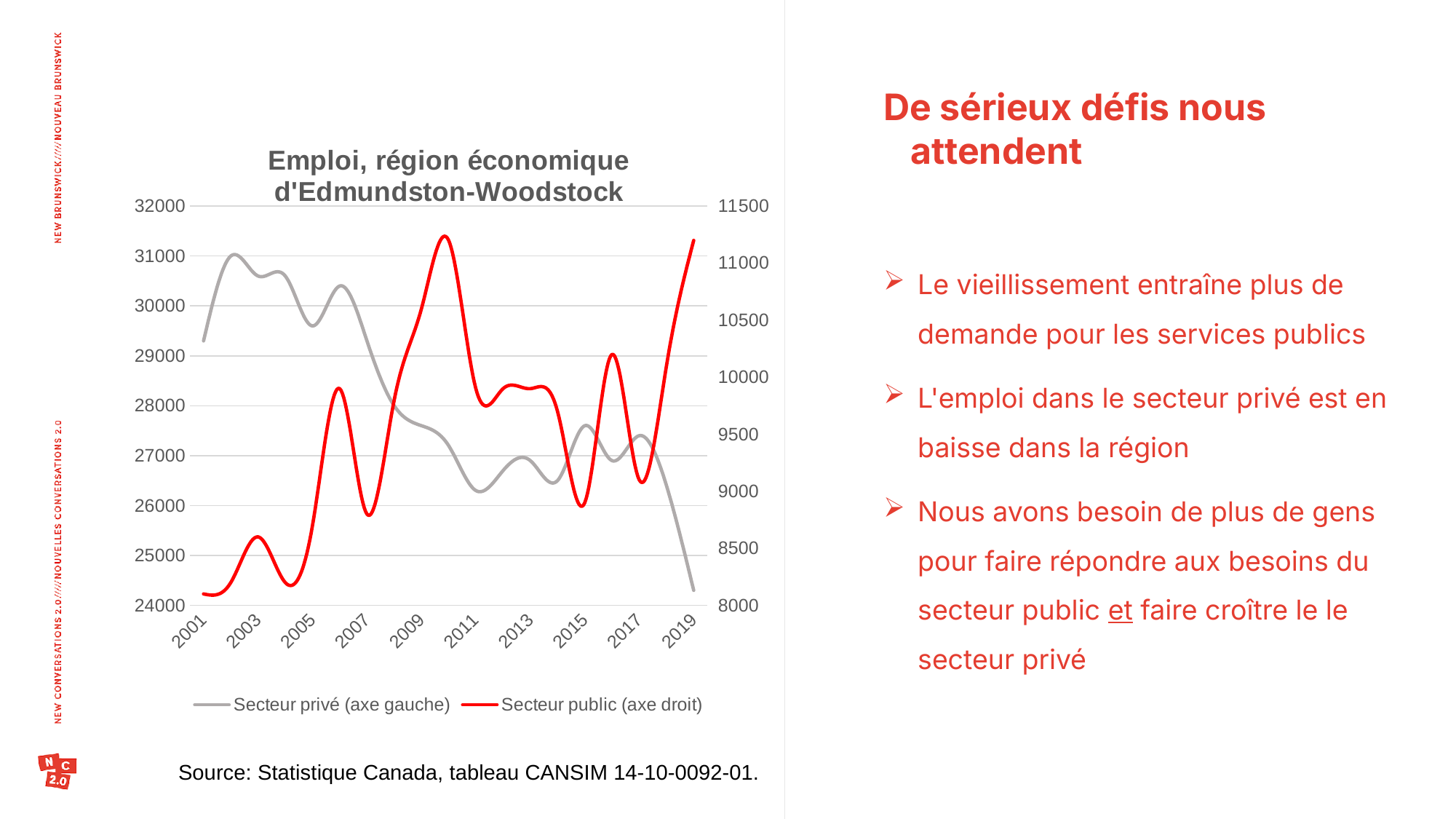

De sérieux défis nous attendent

### Chart: Emploi, région économique d'Edmundston-Woodstock

| Category | Secteur privé (axe gauche) | Secteur public (axe droit) |
|---|---|---|
| 2001 | 29300.000000000004 | 8100.0 |
| 2002 | 31000.000000000004 | 8200.0 |
| 2003 | 30600.0 | 8600.0 |
| 2004 | 30599.999999999996 | 8200.0 |
| 2005 | 29599.999999999993 | 8700.0 |
| 2006 | 30400.0 | 9900.0 |
| 2007 | 29300.0 | 8800.0 |
| 2008 | 27999.999999999996 | 9799.999999999998 |
| 2009 | 27600.0 | 10600.0 |
| 2010 | 27199.999999999996 | 11200.0 |
| 2011 | 26300.0 | 9900.0 |
| 2012 | 26700.000000000004 | 9899.999999999998 |
| 2013 | 26900.0 | 9899.999999999998 |
| 2014 | 26500.000000000004 | 9700.0 |
| 2015 | 27600.0 | 8900.0 |
| 2016 | 26900.0 | 10200.0 |
| 2017 | 27400.0 | 9100.0 |
| 2018 | 26400.0 | 10100.0 |
| 2019 | 24300.0 | 11200.0 |
Le vieillissement entraîne plus de demande pour les services publics
L'emploi dans le secteur privé est en baisse dans la région
Nous avons besoin de plus de gens pour faire répondre aux besoins du secteur public et faire croître le le secteur privé
Source: Statistique Canada, tableau CANSIM 14-10-0092-01.